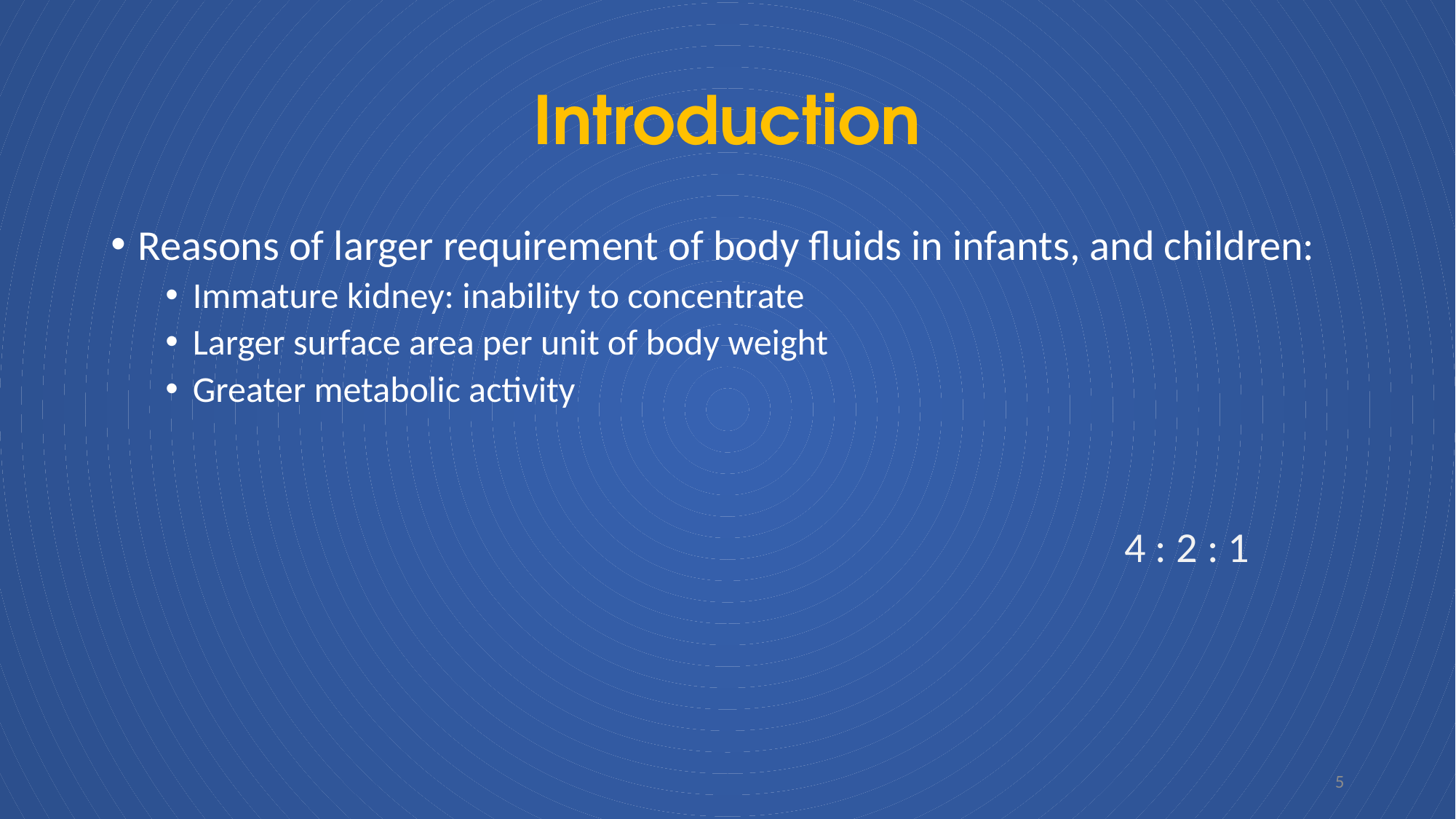

# Introduction
Reasons of larger requirement of body fluids in infants, and children:
Immature kidney: inability to concentrate
Larger surface area per unit of body weight
Greater metabolic activity

4 : 2 : 1
5